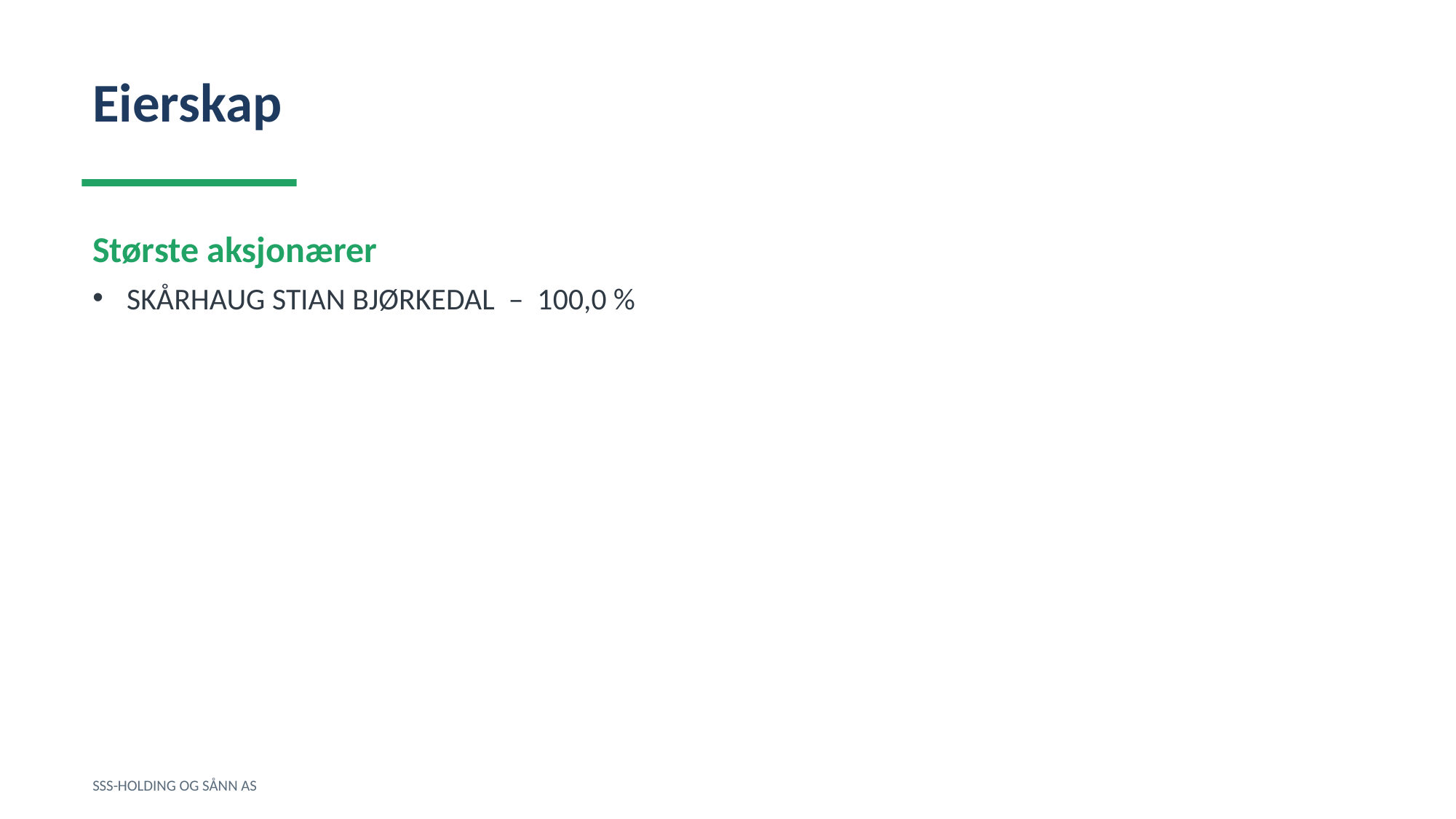

Eierskap

Største aksjonærer
SKÅRHAUG STIAN BJØRKEDAL  –  100,0 %
SSS-HOLDING OG SÅNN AS